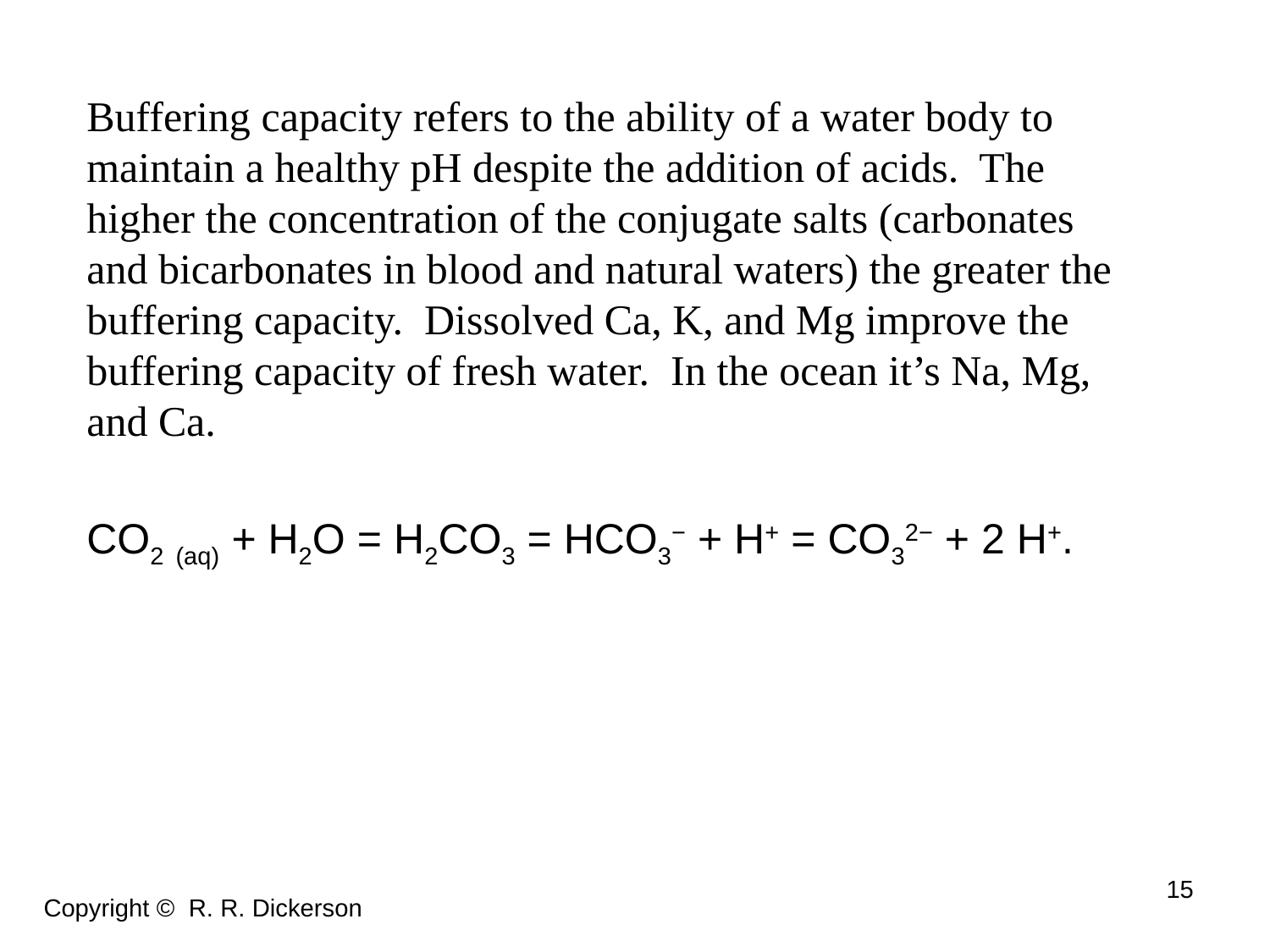

Buffering capacity refers to the ability of a water body to maintain a healthy pH despite the addition of acids.  The higher the concentration of the conjugate salts (carbonates and bicarbonates in blood and natural waters) the greater the buffering capacity.  Dissolved Ca, K, and Mg improve the buffering capacity of fresh water.  In the ocean it’s Na, Mg, and Ca.

CO2 (aq) + H2O = H2CO3 = HCO3− + H+ = CO32− + 2 H+.

15
Copyright ©  R. R. Dickerson